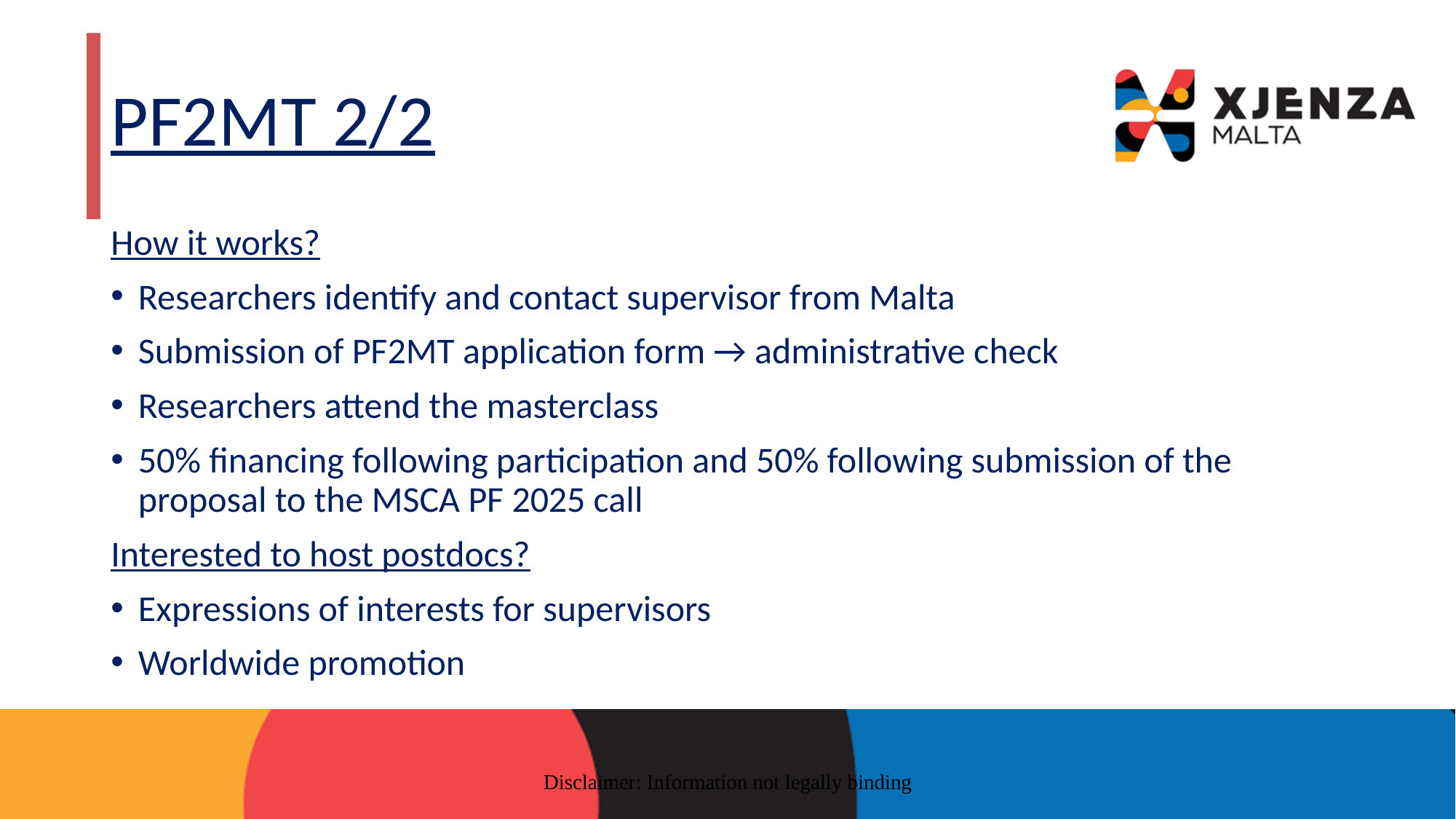

# PF2MT 2/2
How it works?
Researchers identify and contact supervisor from Malta
Submission of PF2MT application form → administrative check
Researchers attend the masterclass
50% financing following participation and 50% following submission of the proposal to the MSCA PF 2025 call
Interested to host postdocs?
Expressions of interests for supervisors
Worldwide promotion

Disclaimer: Information not legally binding